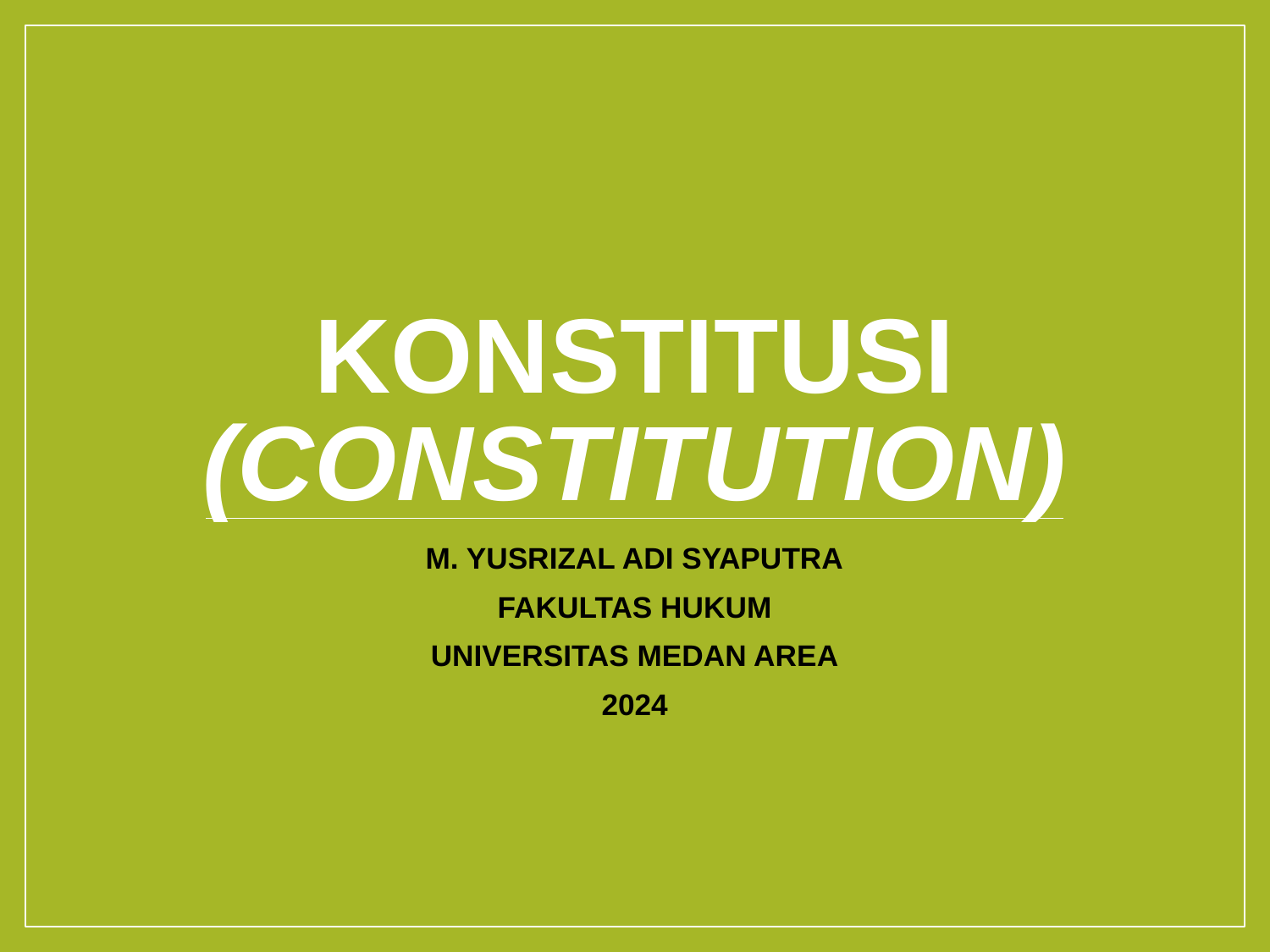

# KONSTITUSI (constitution)
M. YUSRIZAL ADI SYAPUTRA
FAKULTAS HUKUM
UNIVERSITAS MEDAN AREA
2024